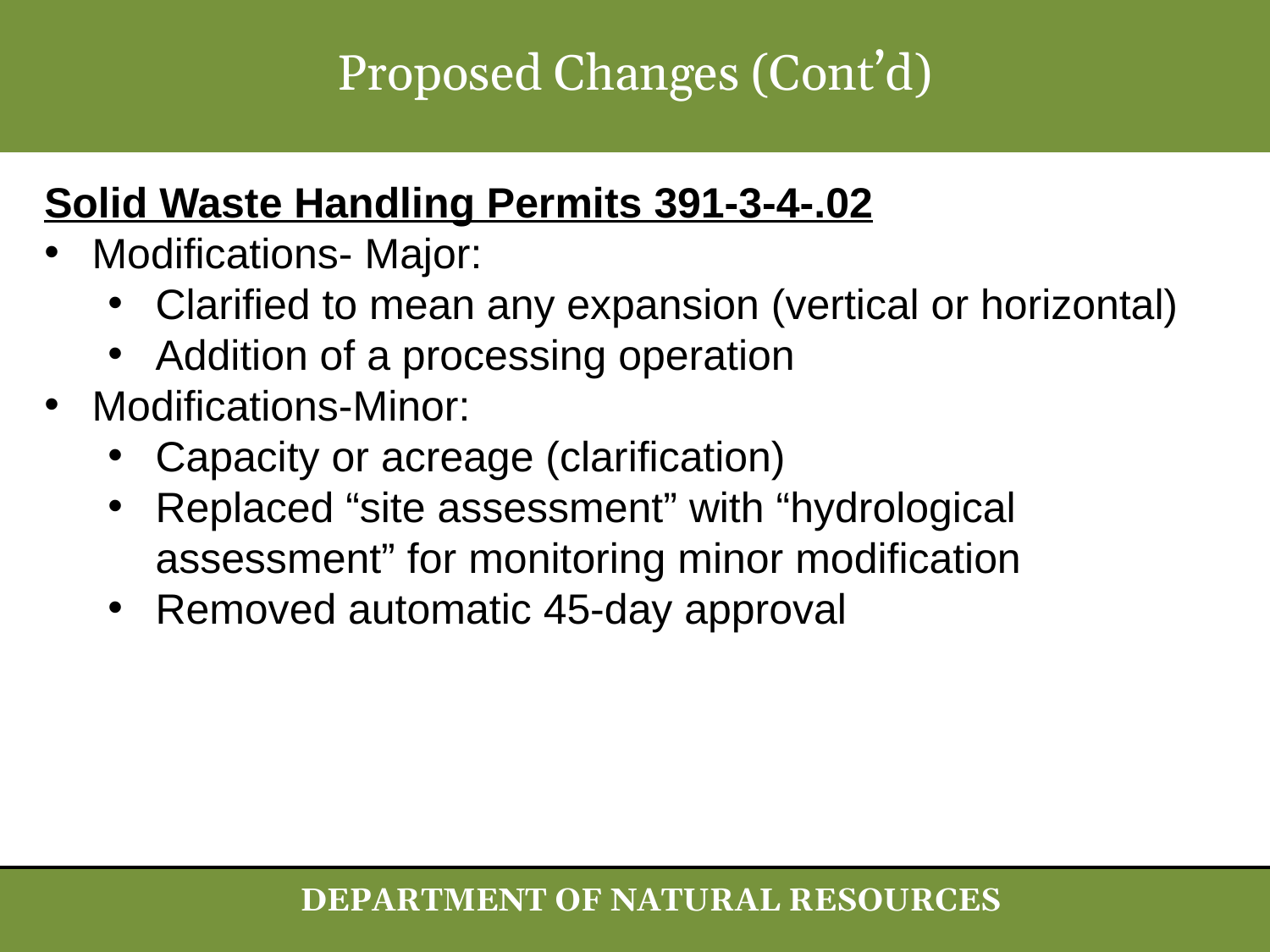

Proposed Changes (Cont’d)
Solid Waste Handling Permits 391-3-4-.02
Modifications- Major:
Clarified to mean any expansion (vertical or horizontal)
Addition of a processing operation
Modifications-Minor:
Capacity or acreage (clarification)
Replaced “site assessment” with “hydrological assessment” for monitoring minor modification
Removed automatic 45-day approval